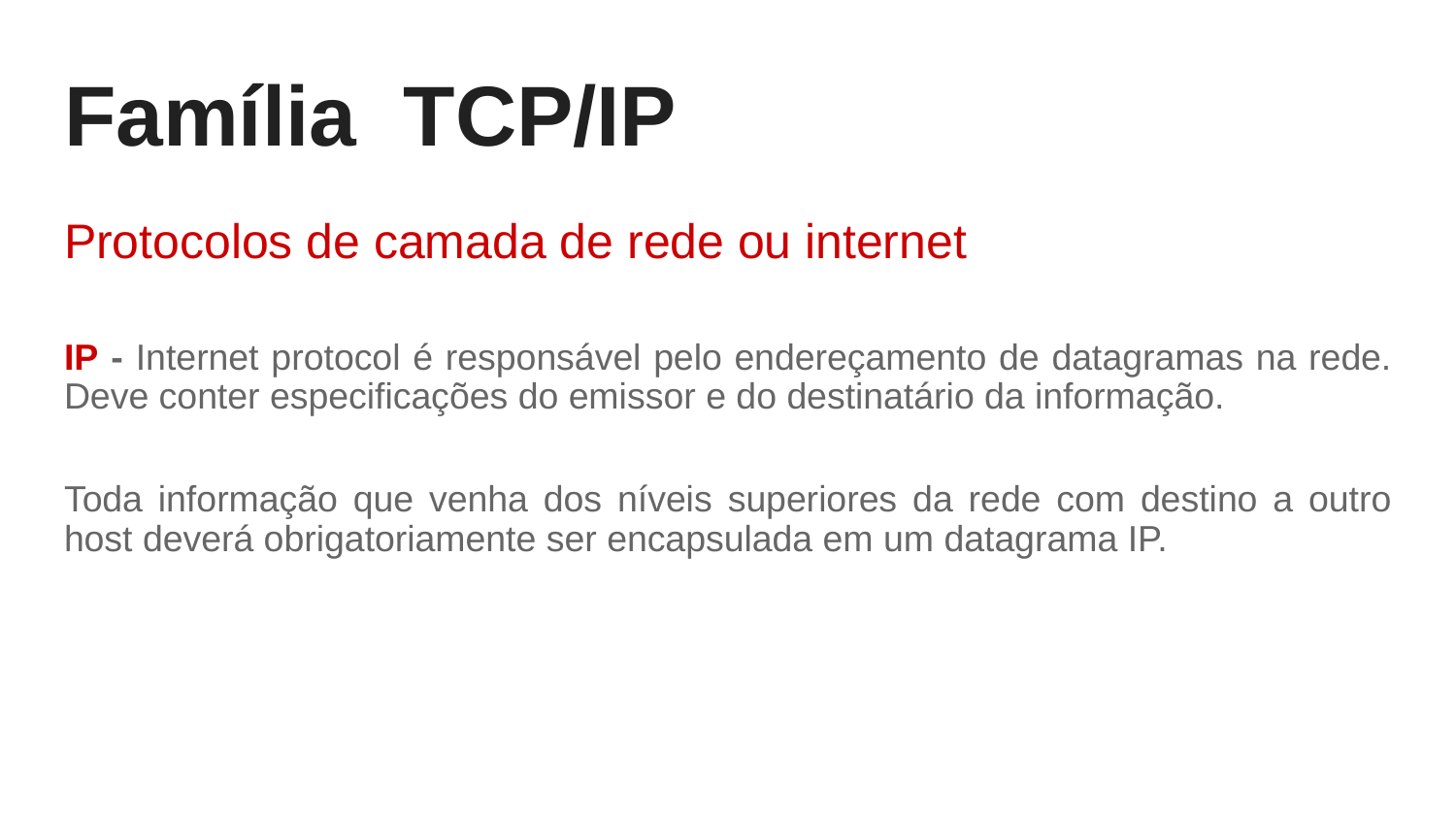

# Família  TCP/IP
Protocolos de camada de rede ou internet

IP - Internet protocol é responsável pelo endereçamento de datagramas na rede. Deve conter especificações do emissor e do destinatário da informação.

Toda informação que venha dos níveis superiores da rede com destino a outro host deverá obrigatoriamente ser encapsulada em um datagrama IP.